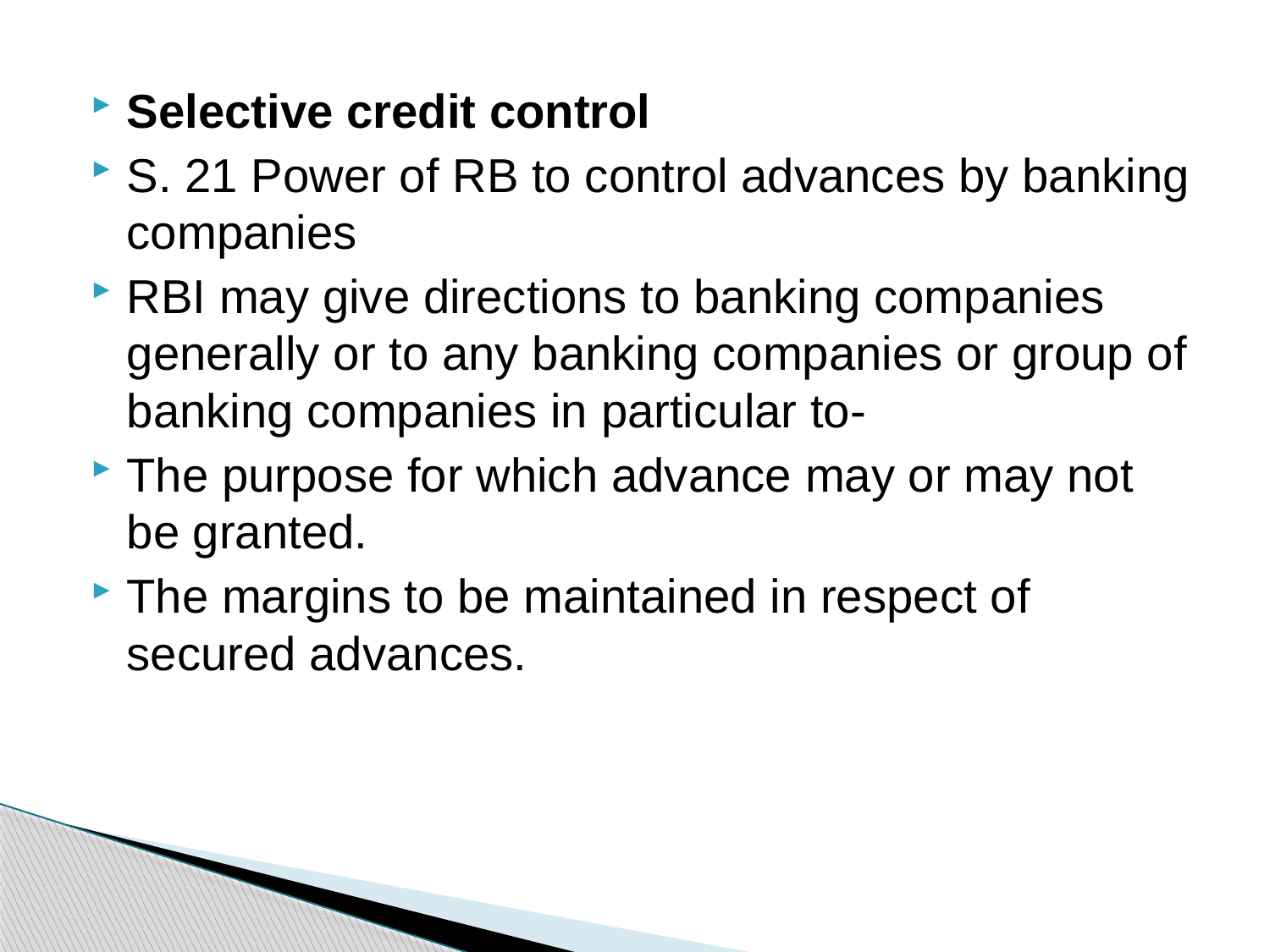

Selective credit control
S. 21 Power of RB to control advances by banking companies
RBI may give directions to banking companies generally or to any banking companies or group of banking companies in particular to-
The purpose for which advance may or may not be granted.
The margins to be maintained in respect of secured advances.